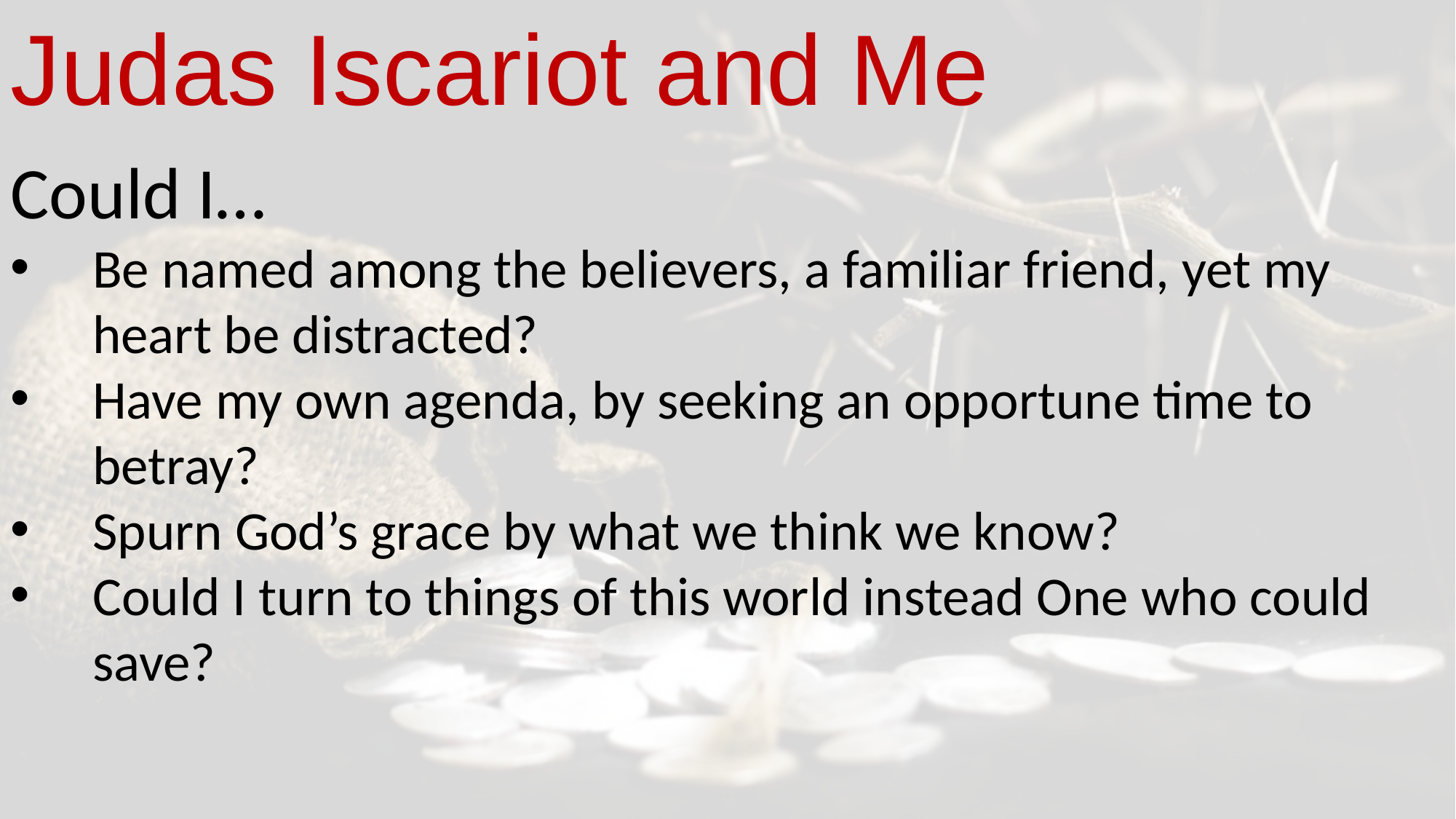

Judas Iscariot and Me
Could I…
Be named among the believers, a familiar friend, yet my heart be distracted?
Have my own agenda, by seeking an opportune time to betray?
Spurn God’s grace by what we think we know?
Could I turn to things of this world instead One who could save?